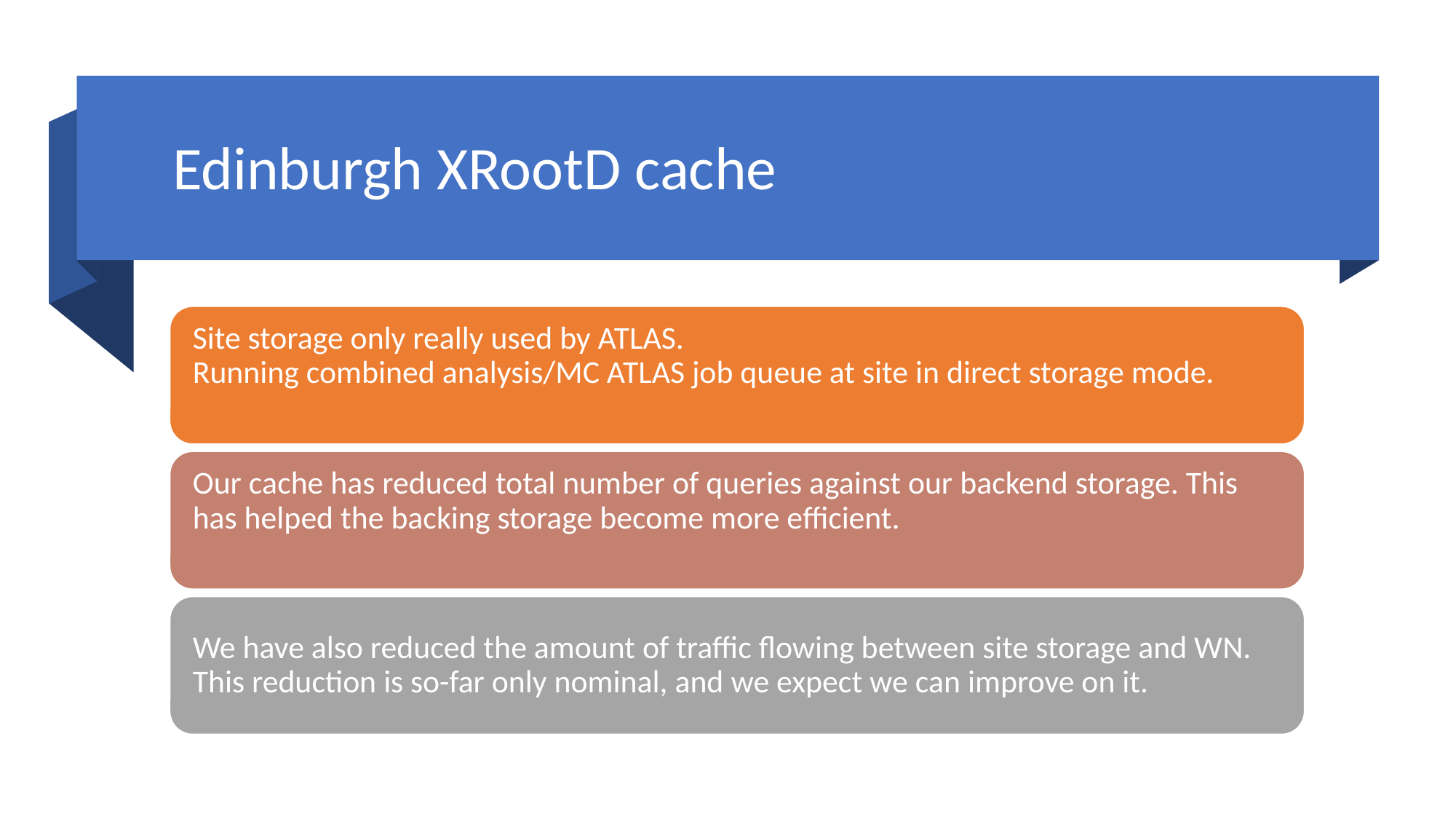

# Edinburgh XRootD cache
Site storage only really used by ATLAS.
Running combined analysis/MC ATLAS job queue at site in direct storage mode.
Our cache has reduced total number of queries against our backend storage. This has helped the backing storage become more efficient.
We have also reduced the amount of traffic flowing between site storage and WN. This reduction is so-far only nominal, and we expect we can improve on it.